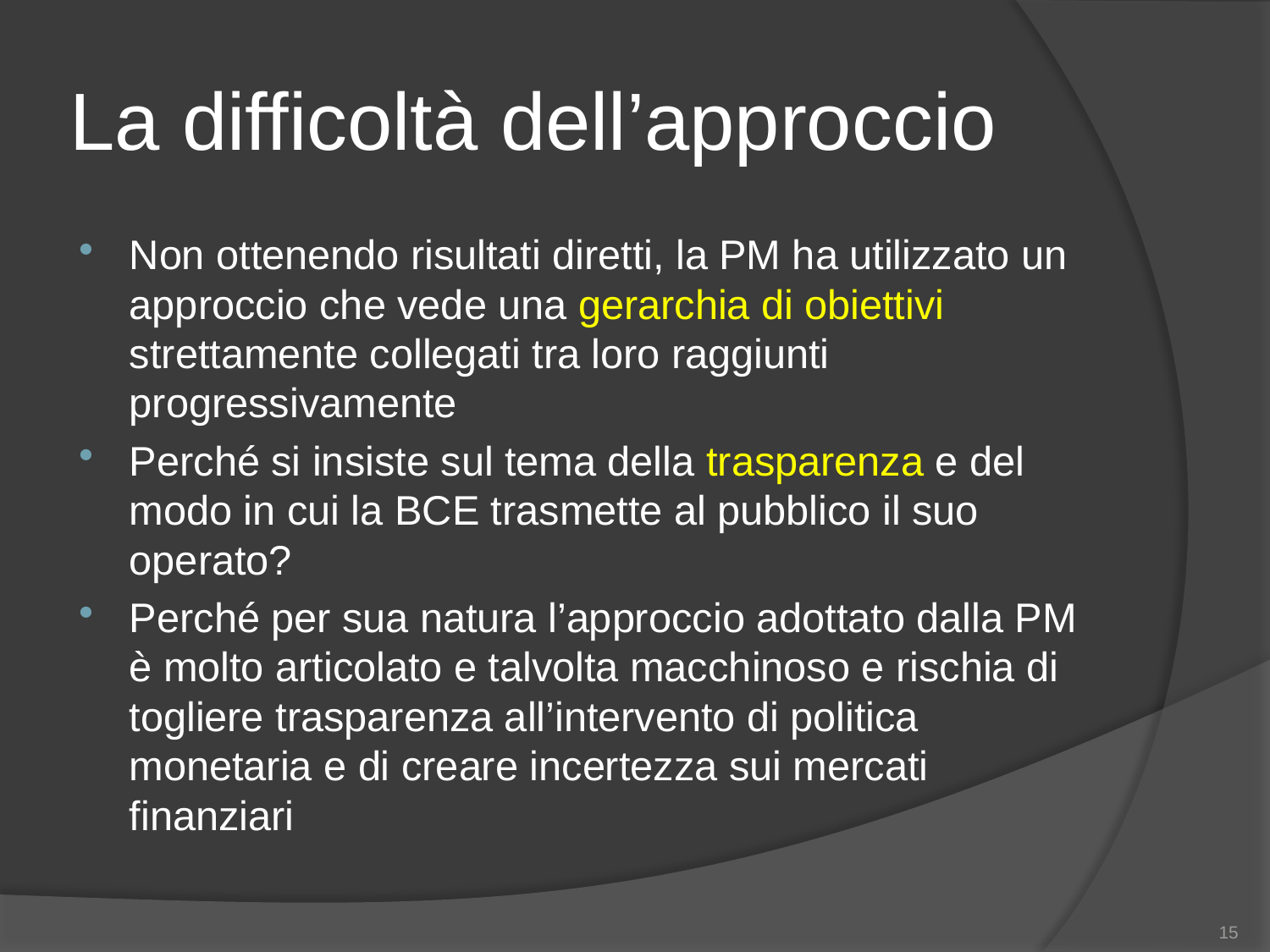

# La difficoltà dell’approccio
Non ottenendo risultati diretti, la PM ha utilizzato un approccio che vede una gerarchia di obiettivi strettamente collegati tra loro raggiunti progressivamente
Perché si insiste sul tema della trasparenza e del modo in cui la BCE trasmette al pubblico il suo operato?
Perché per sua natura l’approccio adottato dalla PM è molto articolato e talvolta macchinoso e rischia di togliere trasparenza all’intervento di politica monetaria e di creare incertezza sui mercati finanziari
15